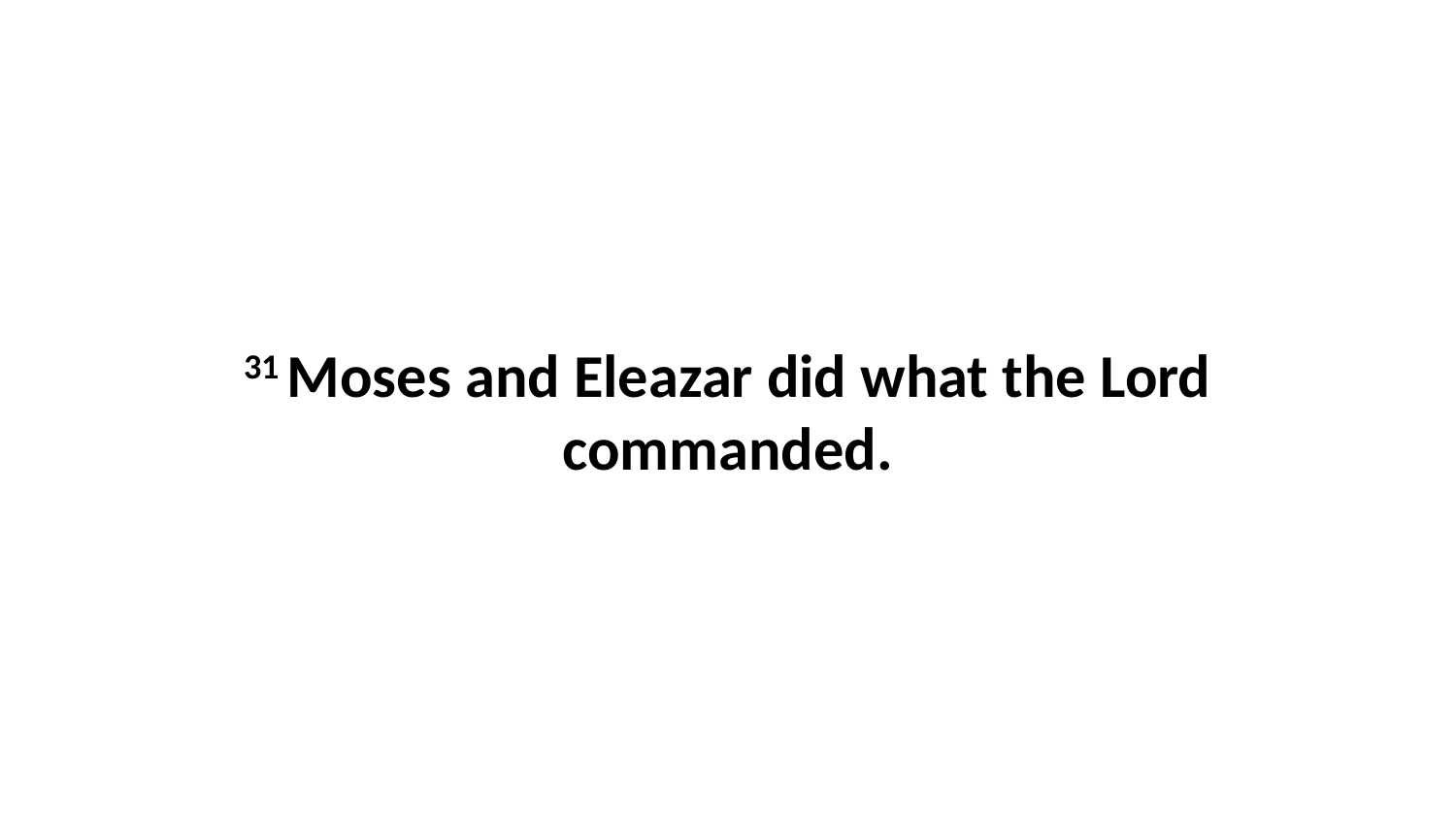

31 Moses and Eleazar did what the Lord commanded.